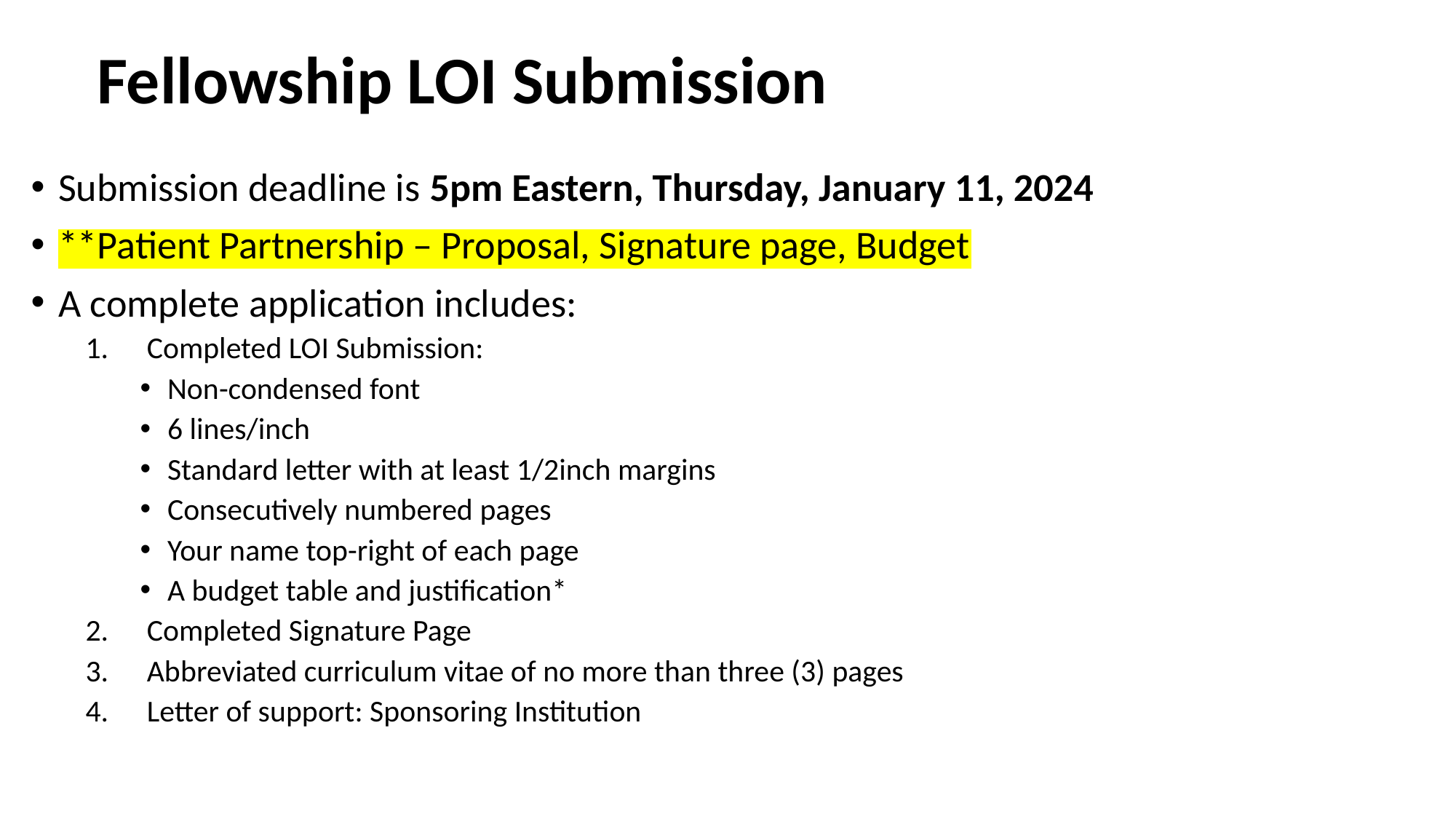

# Fellowship LOI Submission
Submission deadline is 5pm Eastern, Thursday, January 11, 2024
**Patient Partnership – Proposal, Signature page, Budget
A complete application includes:
Completed LOI Submission:
Non-condensed font
6 lines/inch
Standard letter with at least 1/2inch margins
Consecutively numbered pages
Your name top-right of each page
A budget table and justification*
Completed Signature Page
Abbreviated curriculum vitae of no more than three (3) pages
Letter of support: Sponsoring Institution